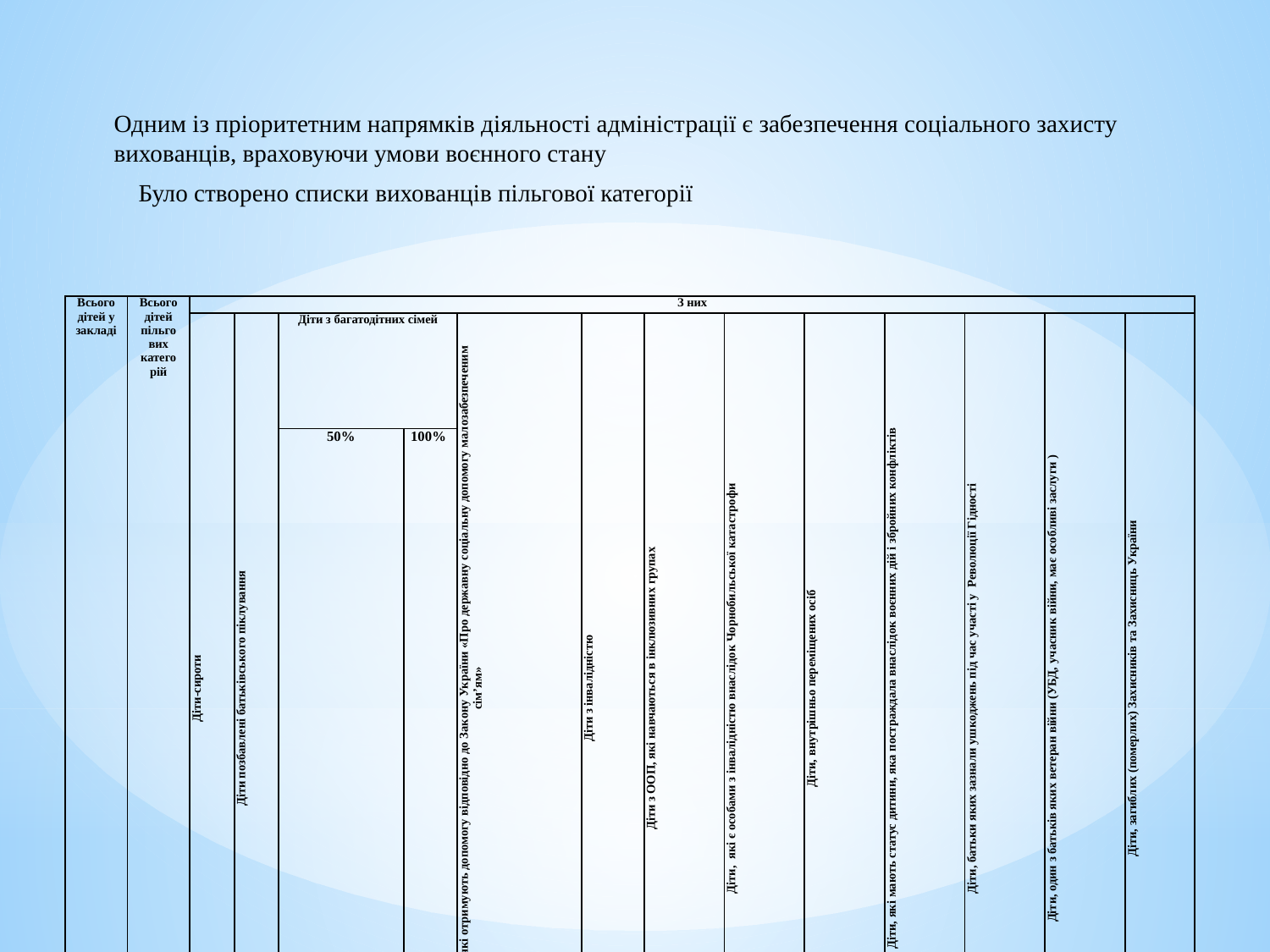

Одним із пріоритетним напрямків діяльності адміністрації є забезпечення соціального захисту вихованців, враховуючи умови воєнного стану
    Було створено списки вихованців пільгової категорії

| Всього дітей у закладі | Всього дітей пільго вих катего рій | З них |  |  |  |  |  |  |  |  |  |  |  |  |
| --- | --- | --- | --- | --- | --- | --- | --- | --- | --- | --- | --- | --- | --- | --- |
|  |  | Діти-сироти | Діти позбавлені батьківського піклування | Діти з багатодітних сімей |  | Діти із сімей, які отримують допомогу відповідно до Закону України «Про державну соціальну допомогу малозабезпеченим сім’ям» | Діти з інвалідністю | Діти з ООП, які навчаються в інклюзивних групах | Діти, які є особами з інвалідністю внаслідок Чорнобильської катастрофи | Діти, внутрішньо переміщених осіб | Діти, які мають статус дитини, яка постраждала внаслідок воєнних дій і збройних конфліктів | Діти, батьки яких зазнали ушкоджень під час участі у Революції Гідності | Діти, один з батьків яких ветеран війни (УБД, учасник війни, має особливі заслуги ) | Діти, загиблих (померлих) Захисників та Захисниць України |
|  |  |  |  | 50% | 100% |  |  |  |  |  |  |  |  |  |
| 225 | 106 | - | - | 18 | - | 1 | 3 | 6 | - | 18 | - | - | 59 | 1 |